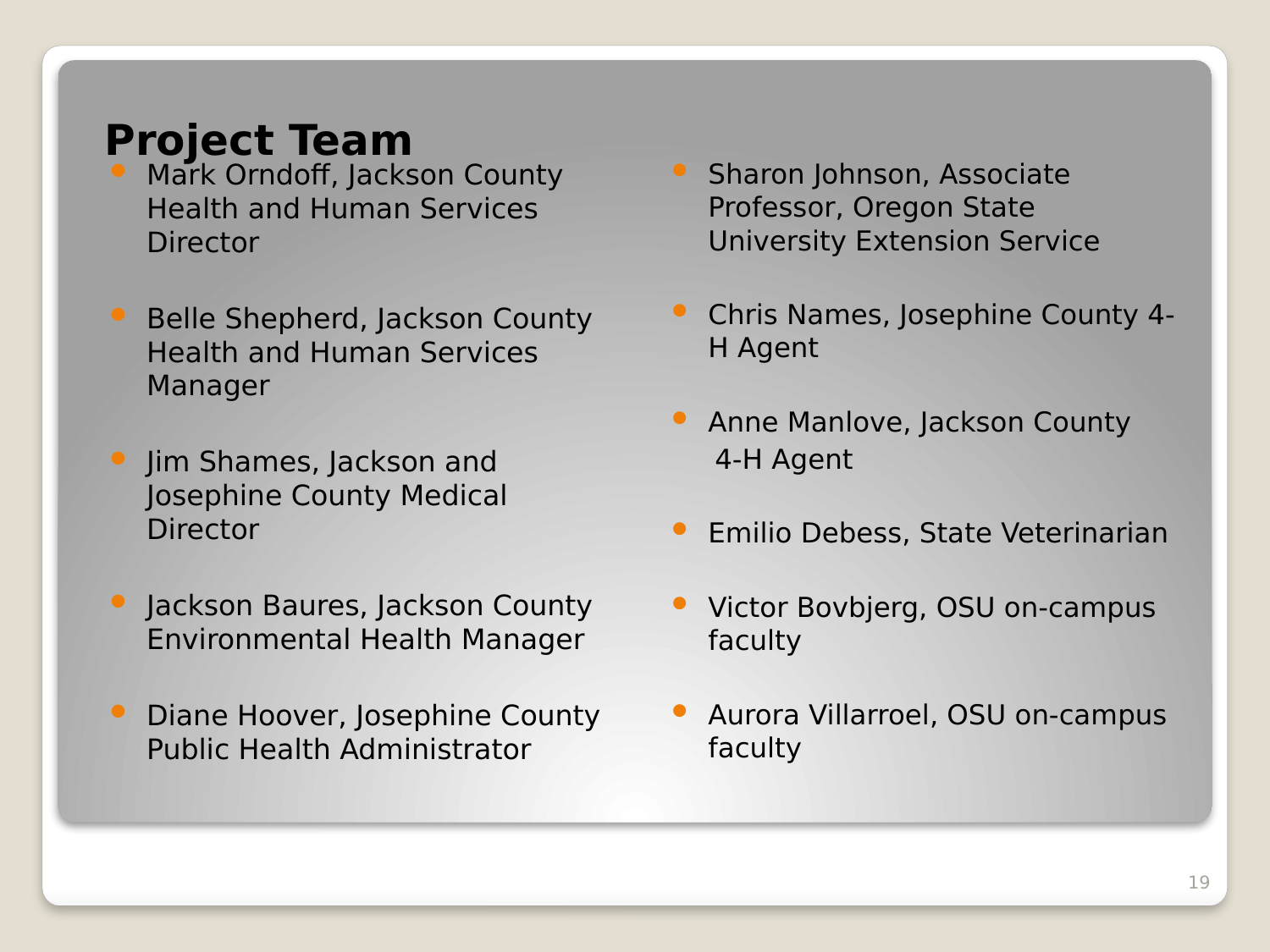

Sharon Johnson, Associate Professor, Oregon State University Extension Service

Chris Names, Josephine County 4-H Agent

Anne Manlove, Jackson County
     4-H Agent

Emilio Debess, State Veterinarian

Victor Bovbjerg, OSU on-campus faculty

Aurora Villarroel, OSU on-campus faculty

Project Team

Mark Orndoff, Jackson County Health and Human Services Director

Belle Shepherd, Jackson County Health and Human Services Manager

Jim Shames, Jackson and Josephine County Medical Director

Jackson Baures, Jackson County Environmental Health Manager

Diane Hoover, Josephine County Public Health Administrator

#
19